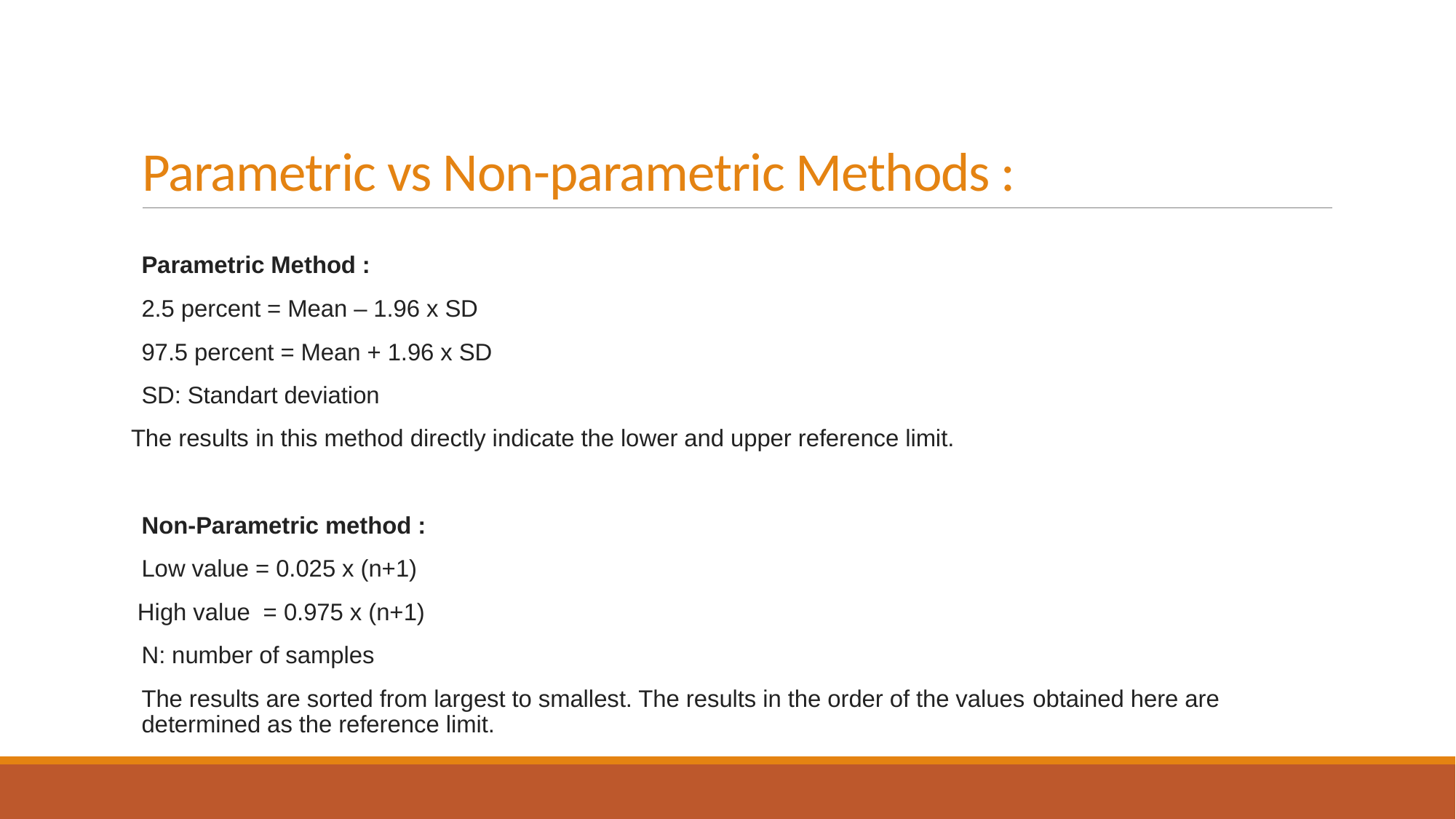

# Parametric vs Non-parametric Methods :
Parametric Method :
2.5 percent = Mean – 1.96 x SD
97.5 percent = Mean + 1.96 x SD
SD: Standart deviation
The results in this method directly indicate the lower and upper reference limit.

Non-Parametric method :
Low value = 0.025 x (n+1)
 High value  = 0.975 x (n+1)
N: number of samples
The results are sorted from largest to smallest. The results in the order of the values ​​obtained here are determined as the reference limit.